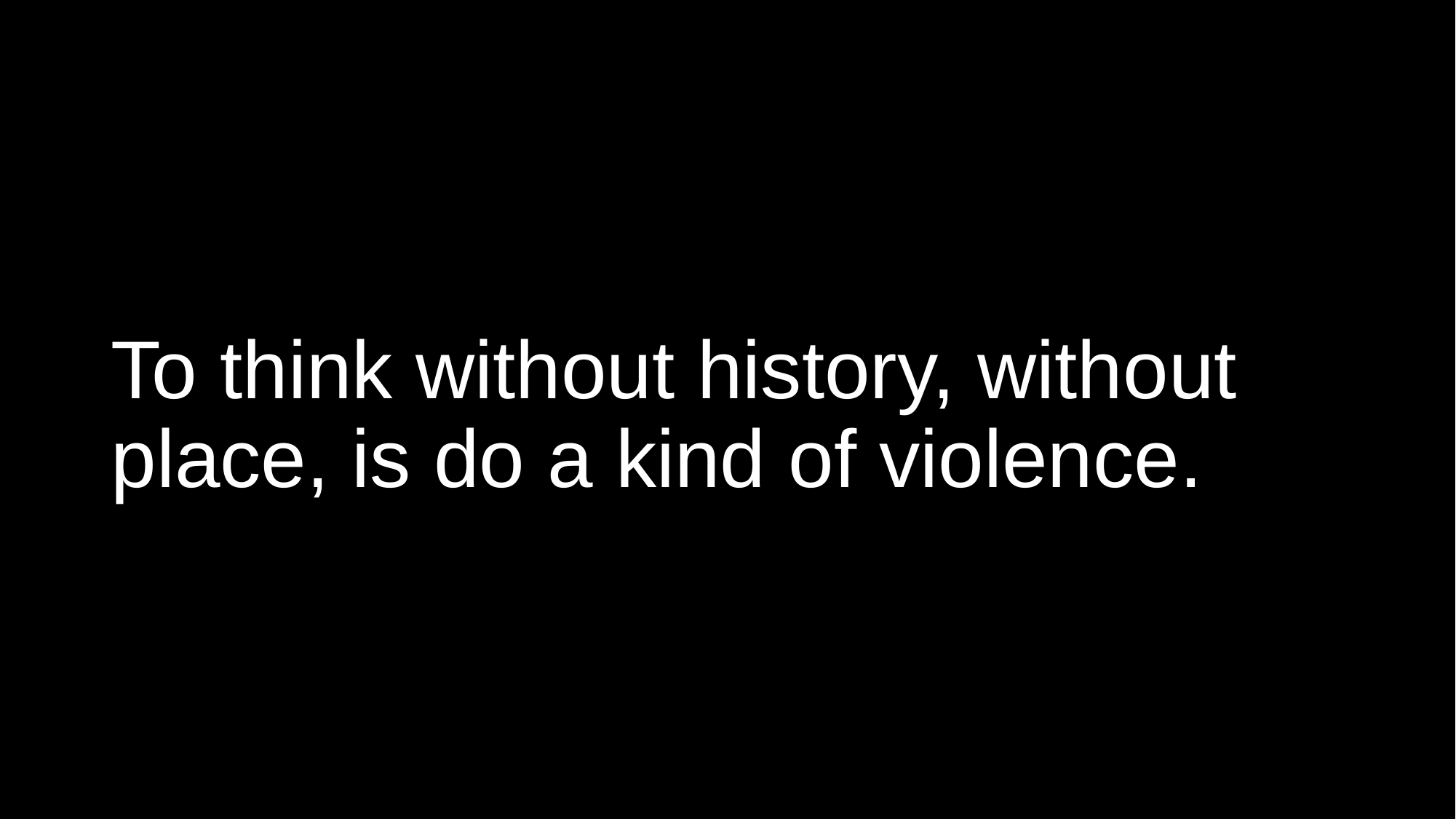

# To think without history, without place, is do a kind of violence.